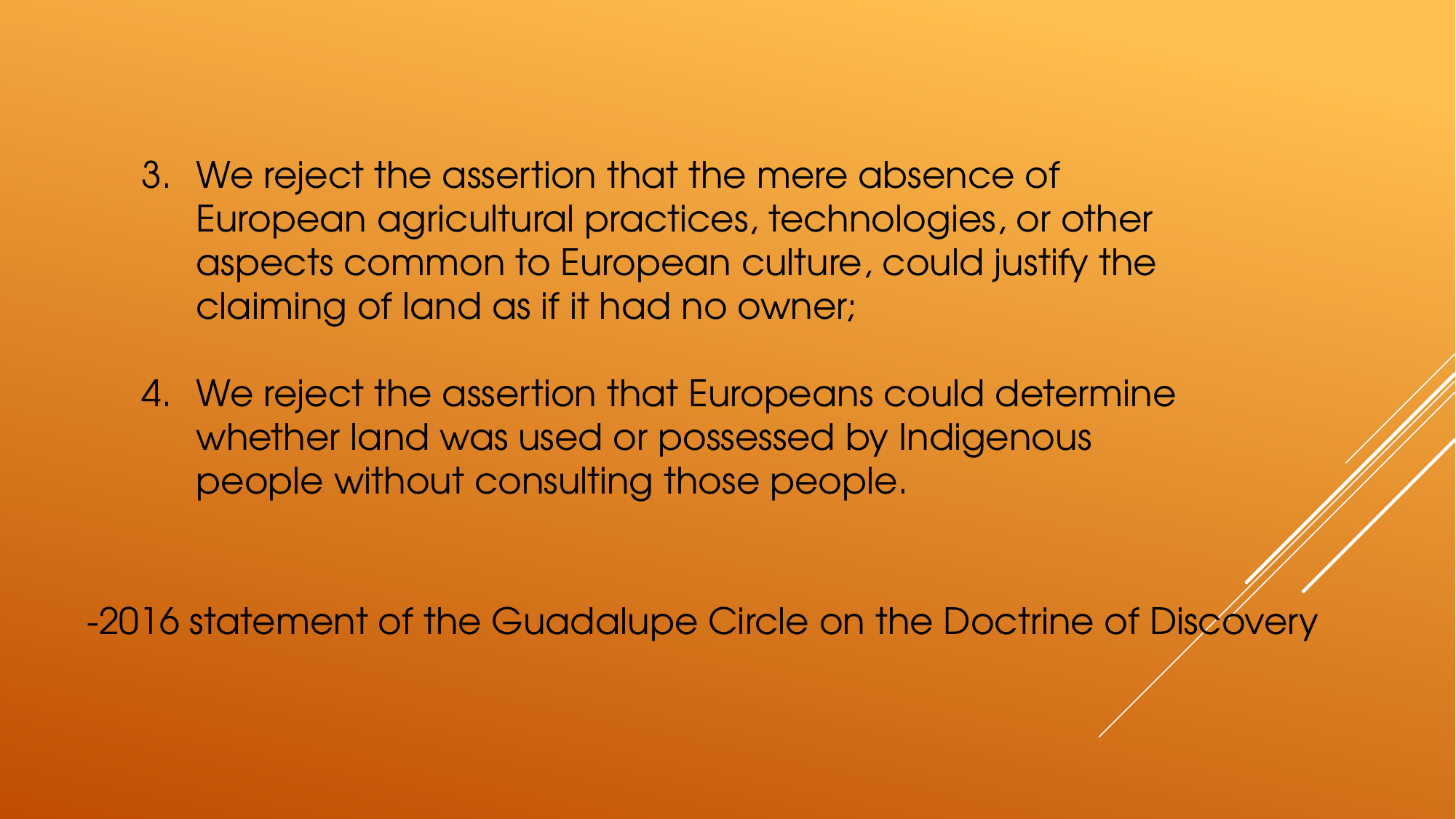

We reject the assertion that the mere absence of European agricultural practices, technologies, or other aspects common to European culture, could justify the claiming of land as if it had no owner;

We reject the assertion that Europeans could determine whether land was used or possessed by Indigenous people without consulting those people.

-2016 statement of the Guadalupe Circle on the Doctrine of Discovery